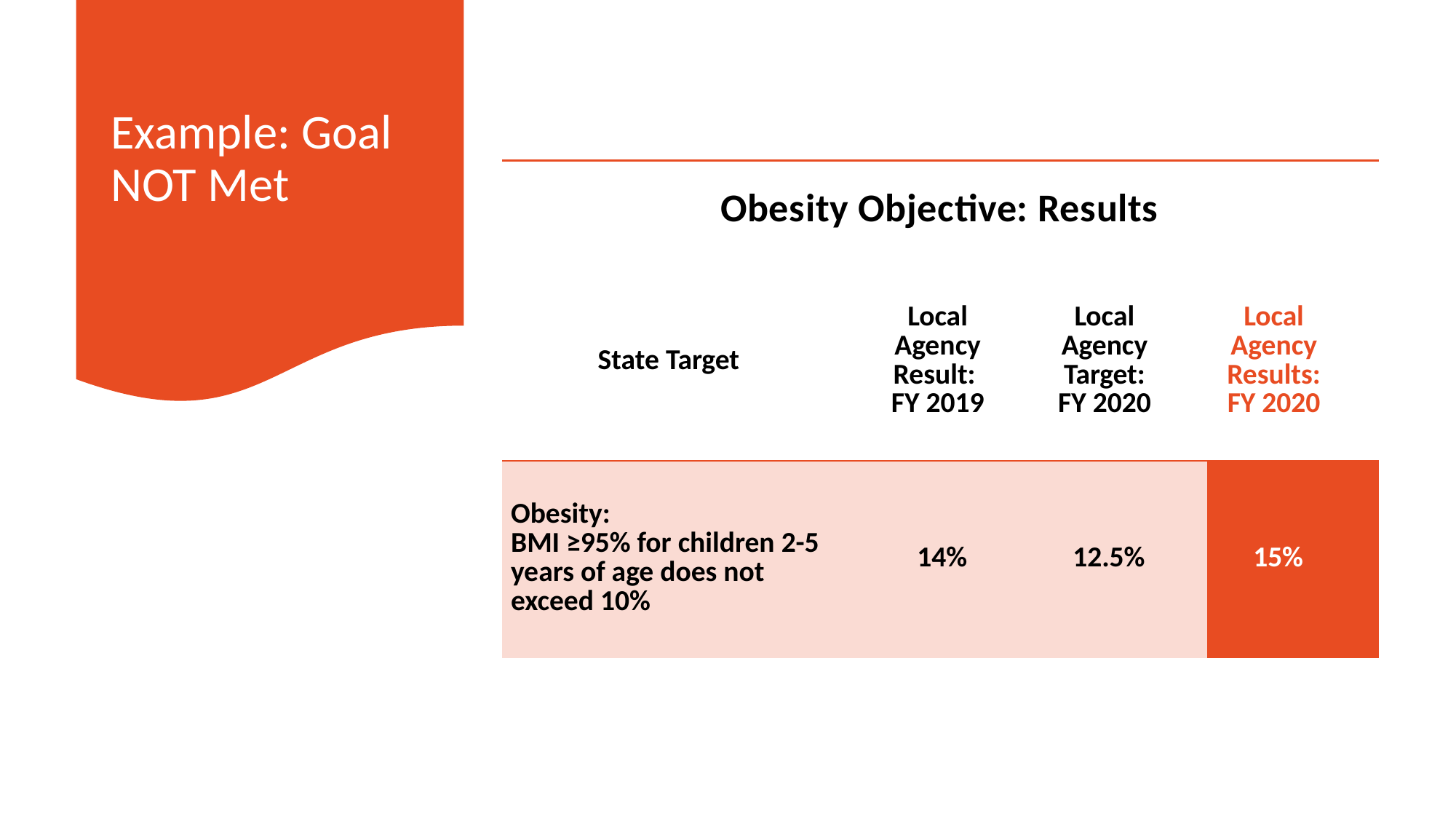

# Example: Goal NOT Met
| Obesity Objective: Results |  |  |  |
| --- | --- | --- | --- |
| State Target | Local Agency Result: FY 2019 | Local Agency Target: FY 2020 | Local Agency Results: FY 2020 |
| Obesity: BMI ≥95% for children 2-5 years of age does not exceed 10% | 14% | 12.5% | 15% |